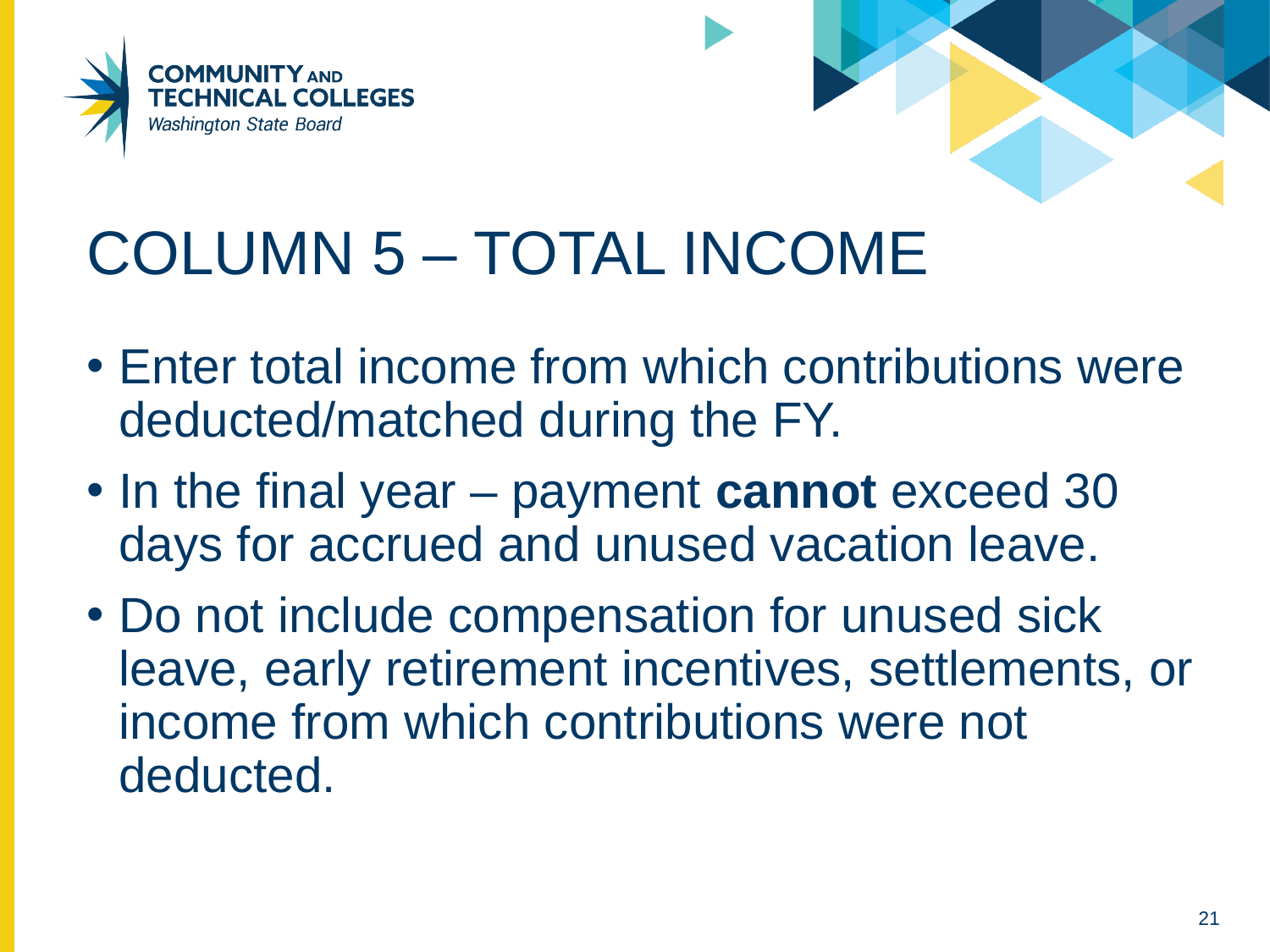

# Column 5 – Total Income
Enter total income from which contributions were deducted/matched during the FY.
In the final year – payment cannot exceed 30 days for accrued and unused vacation leave.
Do not include compensation for unused sick leave, early retirement incentives, settlements, or income from which contributions were not deducted.

21